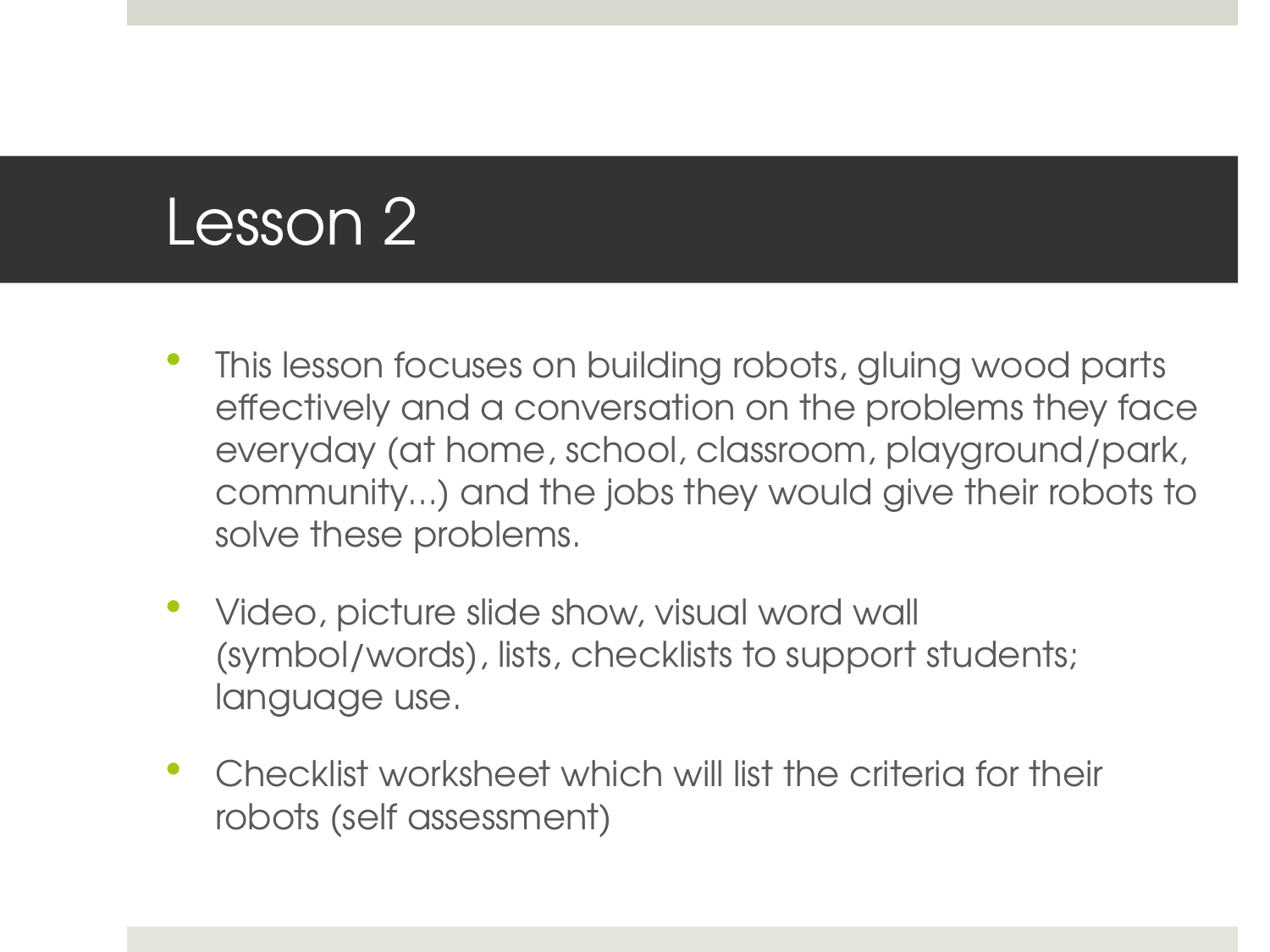

# Lesson 2
This lesson focuses on building robots, gluing wood parts effectively and a conversation on the problems they face everyday (at home, school, classroom, playground/park, community…) and the jobs they would give their robots to solve these problems.
Video, picture slide show, visual word wall (symbol/words), lists, checklists to support students; language use.
Checklist worksheet which will list the criteria for their robots (self assessment)